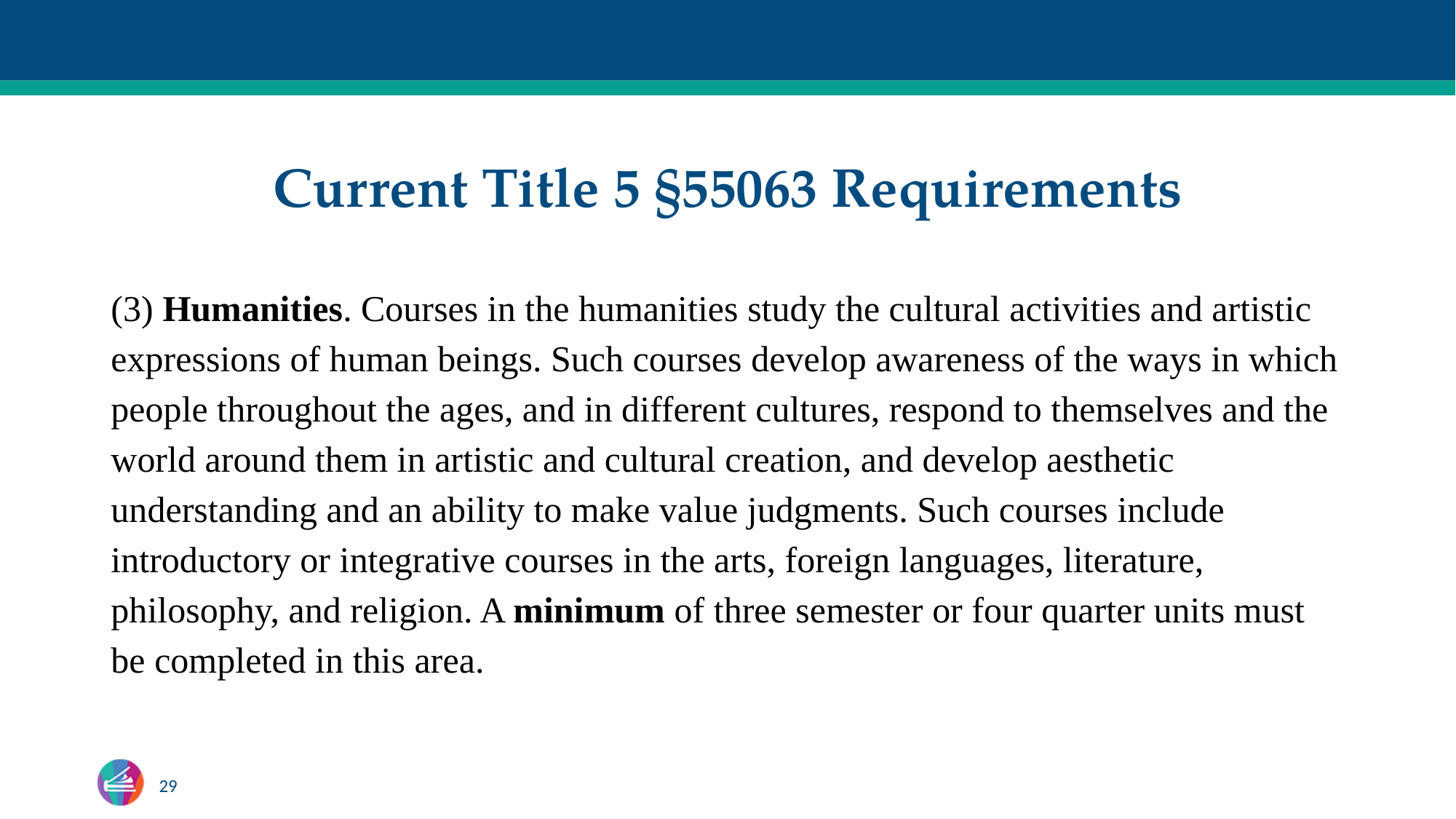

# Current Title 5 §55063 Requirements
(3) Humanities. Courses in the humanities study the cultural activities and artistic expressions of human beings. Such courses develop awareness of the ways in which people throughout the ages, and in different cultures, respond to themselves and the world around them in artistic and cultural creation, and develop aesthetic understanding and an ability to make value judgments. Such courses include introductory or integrative courses in the arts, foreign languages, literature, philosophy, and religion. A minimum of three semester or four quarter units must be completed in this area.
29